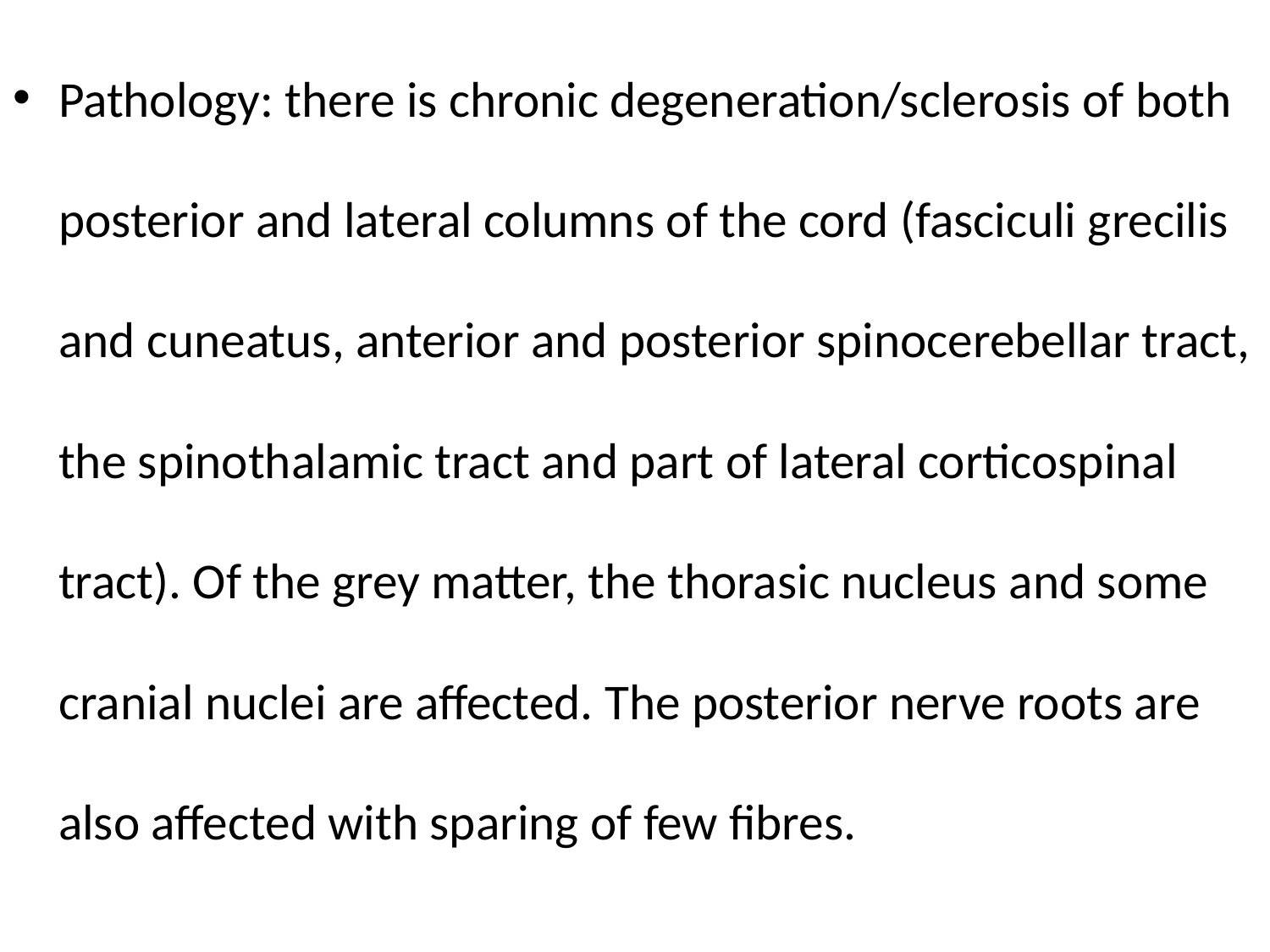

Pathology: there is chronic degeneration/sclerosis of both posterior and lateral columns of the cord (fasciculi grecilis and cuneatus, anterior and posterior spinocerebellar tract, the spinothalamic tract and part of lateral corticospinal tract). Of the grey matter, the thorasic nucleus and some cranial nuclei are affected. The posterior nerve roots are also affected with sparing of few fibres.